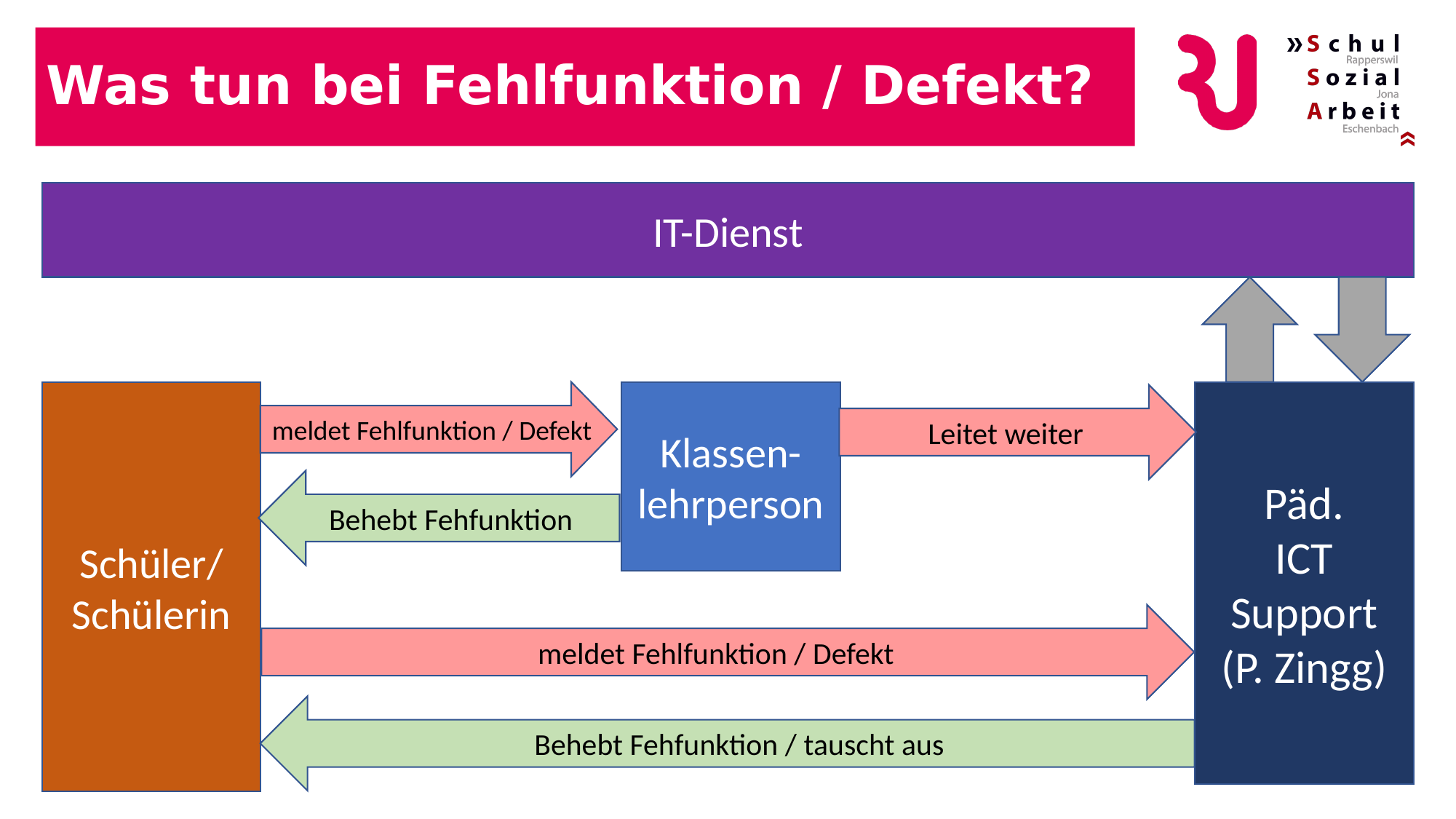

# Was tun bei Fehlfunktion / Defekt?

IT-Dienst

Schüler/
Schülerin
Klassen-
lehrperson
Päd.
ICT Support
(P. Zingg)

meldet Fehlfunktion / Defekt

Leitet weiter
Behebt Fehfunktion
meldet Fehlfunktion / Defekt
Behebt Fehfunktion / tauscht aus